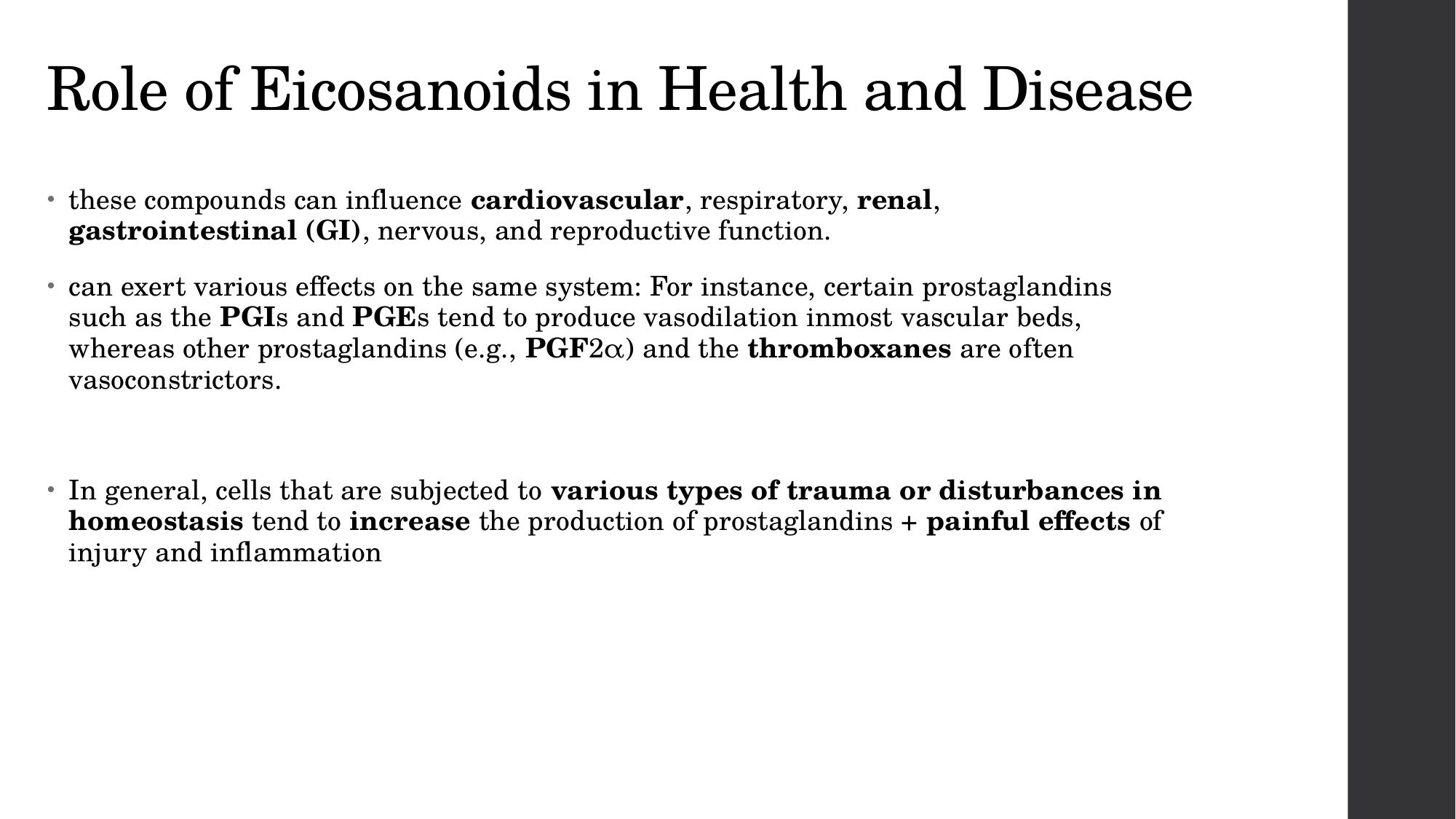

# Role of Eicosanoids in Health and Disease
these compounds can influence cardiovascular, respiratory, renal, gastrointestinal (GI), nervous, and reproductive function.
can exert various effects on the same system: For instance, certain prostaglandins such as the PGIs and PGEs tend to produce vasodilation inmost vascular beds, whereas other prostaglandins (e.g., PGF2α) and the thromboxanes are often vasoconstrictors.

In general, cells that are subjected to various types of trauma or disturbances in homeostasis tend to increase the production of prostaglandins + painful effects of injury and inflammation